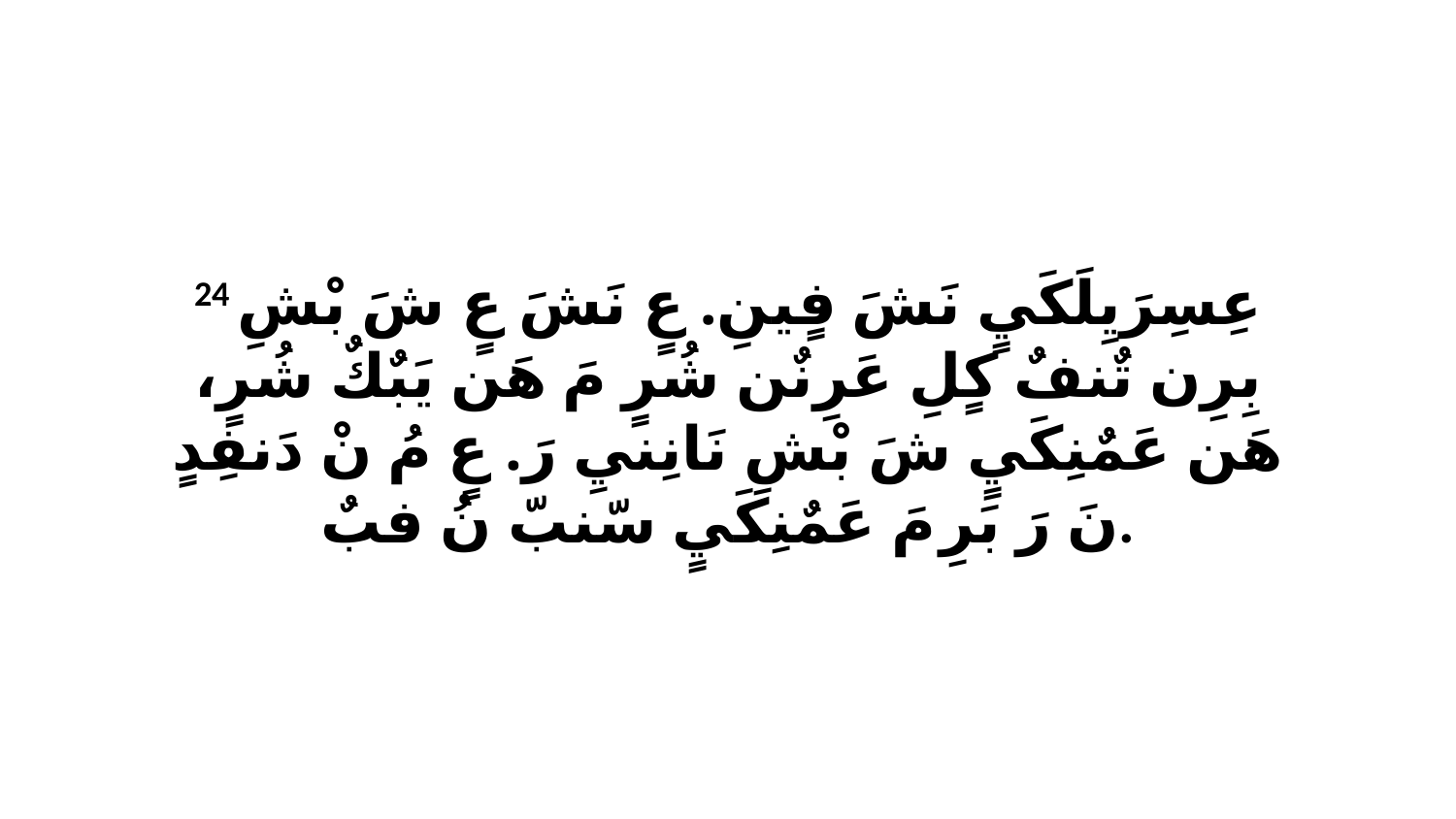

24 عِسِرَيِلَكَيٍ نَشَ فٍينِ. عٍ نَشَ عٍ شَ بْشِ بِرِن تٌنفٌ كٍلِ عَرِنٌن شُرٍ مَ هَن يَبٌكٌ شُرٍ، هَن عَمٌنِكَيٍ شَ بْشِ نَانِنيِ رَ. عٍ مُ نْ دَنفِدٍ نَ رَ بَرِ مَ عَمٌنِكَيٍ سّنبّ نُ فبٌ.